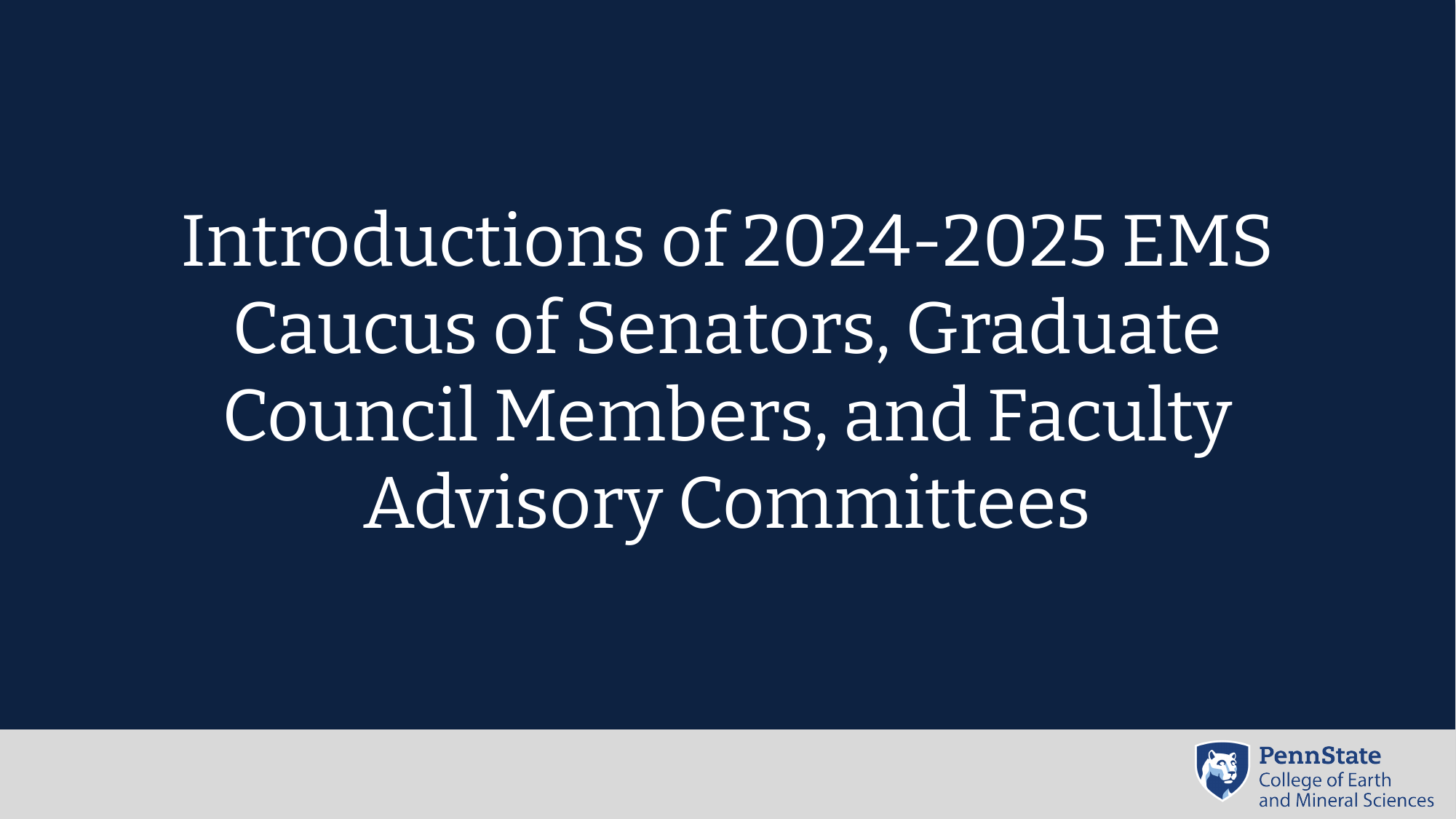

# Introductions of 2024-2025 EMS Caucus of Senators, Graduate Council Members, and Faculty Advisory Committees